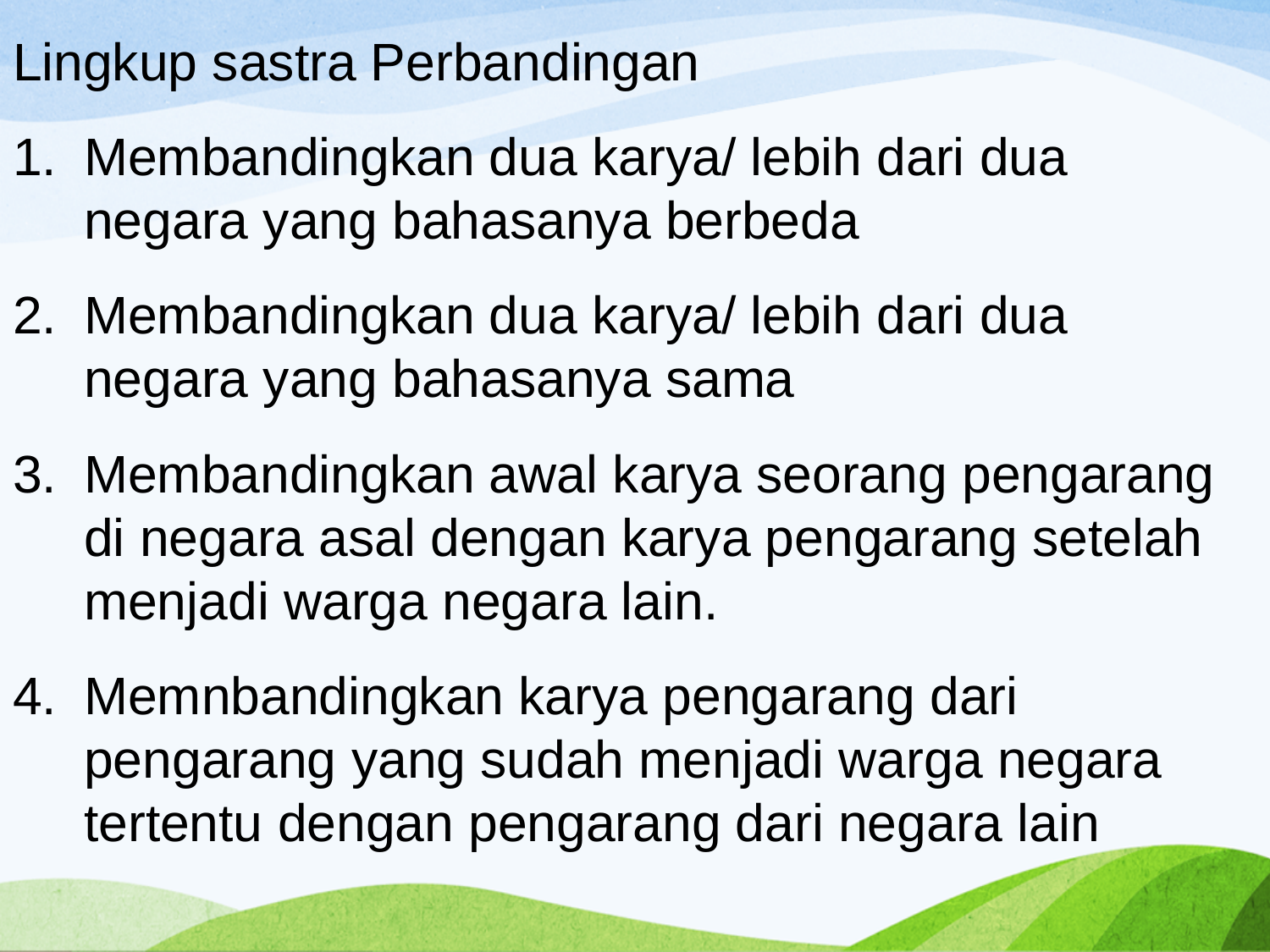

Lingkup sastra Perbandingan
Membandingkan dua karya/ lebih dari dua negara yang bahasanya berbeda
Membandingkan dua karya/ lebih dari dua negara yang bahasanya sama
Membandingkan awal karya seorang pengarang di negara asal dengan karya pengarang setelah menjadi warga negara lain.
Memnbandingkan karya pengarang dari pengarang yang sudah menjadi warga negara tertentu dengan pengarang dari negara lain